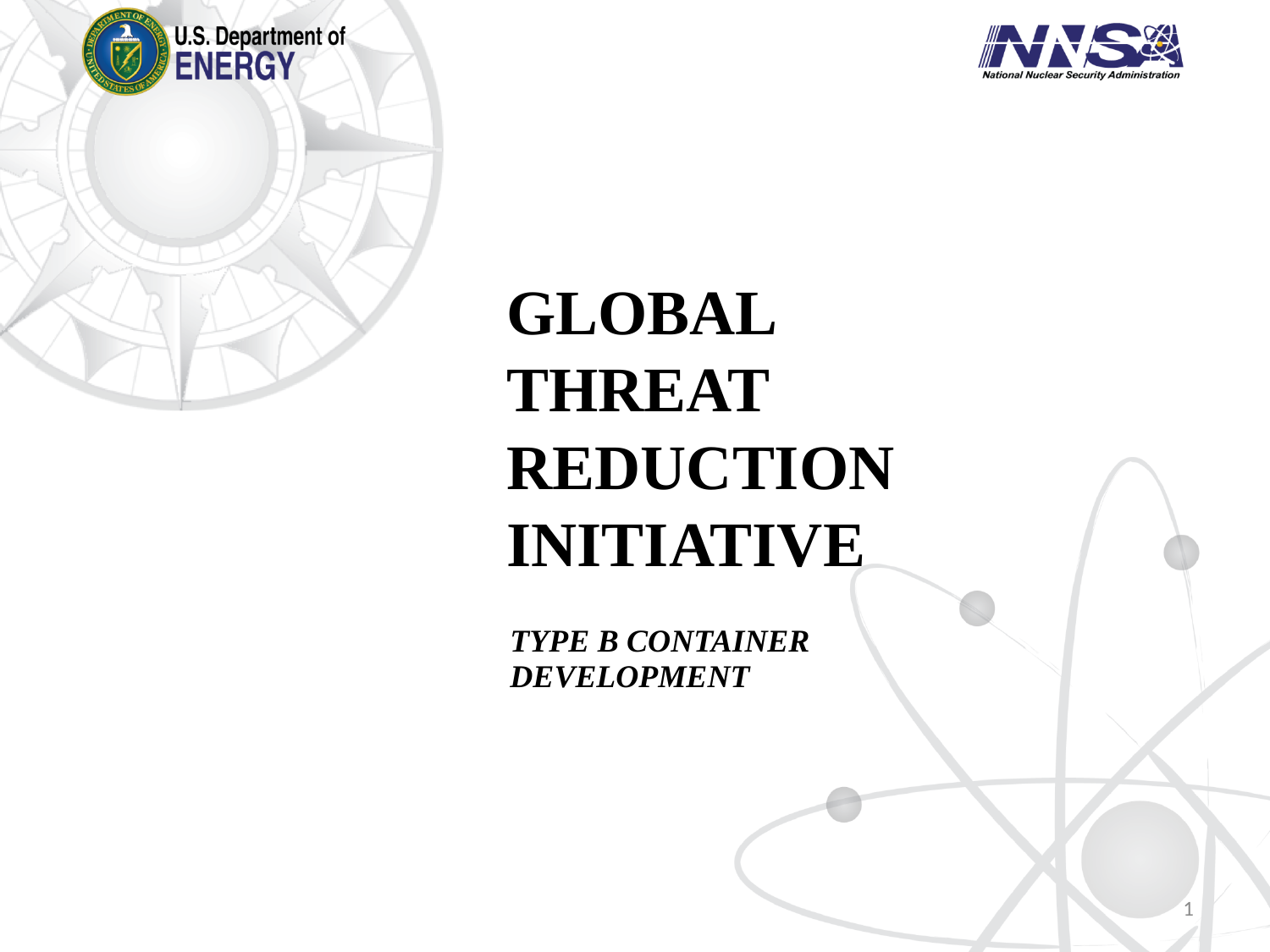

Global
Threat
Reduction
Initiative
Type B Container Development
1